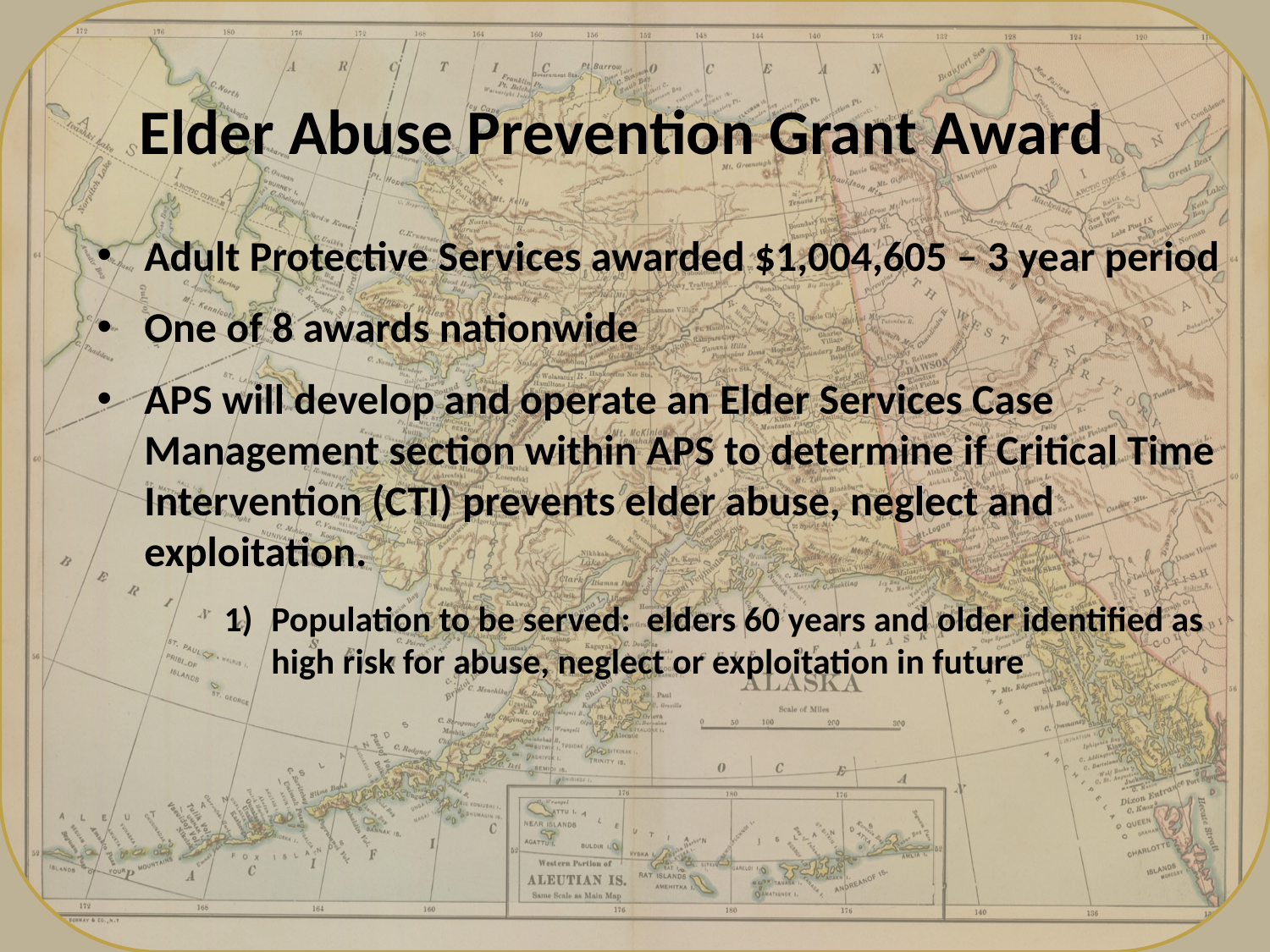

Elder Abuse Prevention Grant Award
Adult Protective Services awarded $1,004,605 – 3 year period
One of 8 awards nationwide
APS will develop and operate an Elder Services Case Management section within APS to determine if Critical Time Intervention (CTI) prevents elder abuse, neglect and exploitation.
Population to be served:  elders 60 years and older identified as high risk for abuse, neglect or exploitation in future